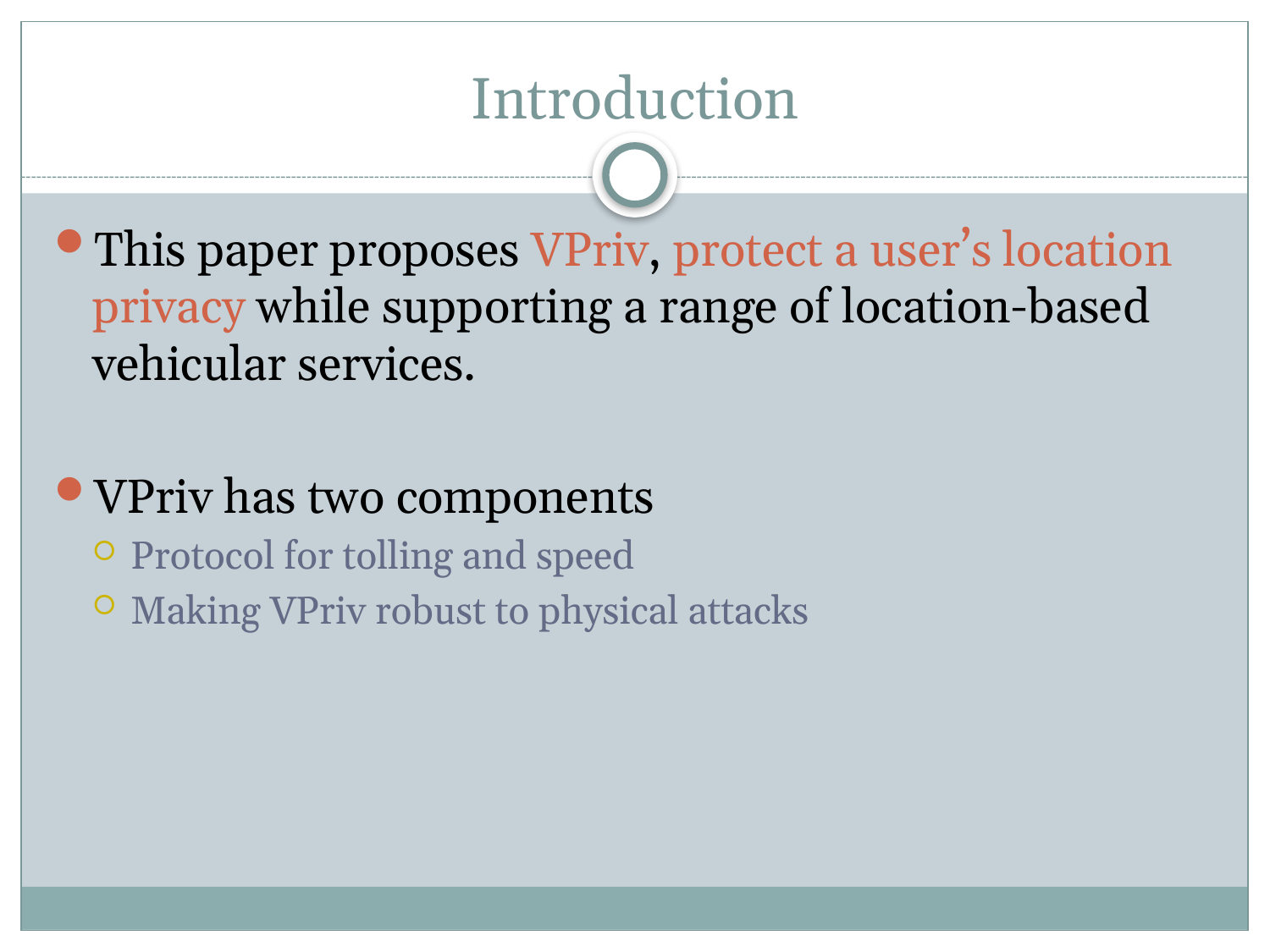

# Introduction
This paper proposes VPriv, protect a user’s location privacy while supporting a range of location-based vehicular services.

VPriv has two components
Protocol for tolling and speed
Making VPriv robust to physical attacks